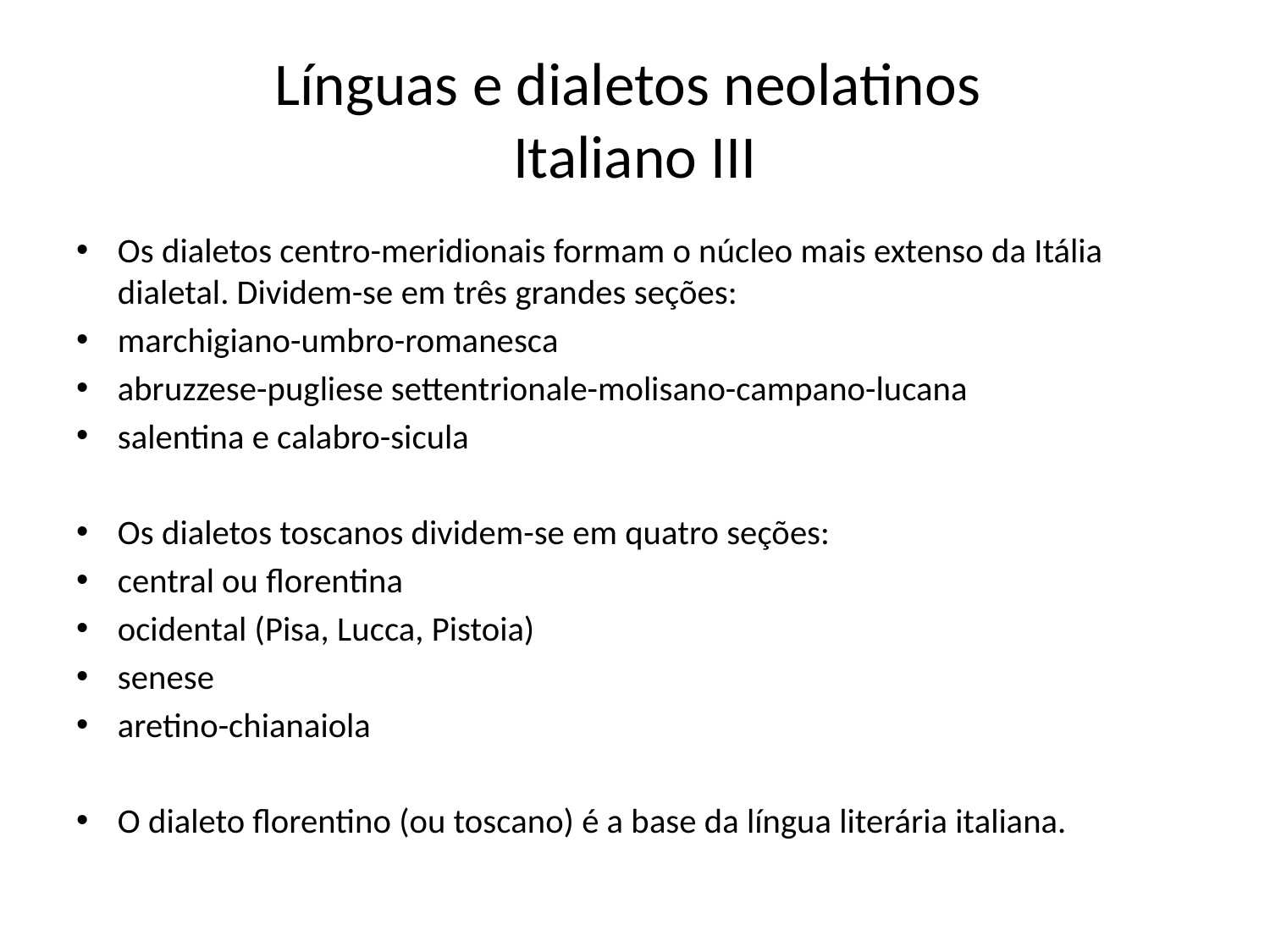

# Línguas e dialetos neolatinos Italiano III
Os dialetos centro-meridionais formam o núcleo mais extenso da Itália dialetal. Dividem-se em três grandes seções:
marchigiano-umbro-romanesca
abruzzese-pugliese settentrionale-molisano-campano-lucana
salentina e calabro-sicula

Os dialetos toscanos dividem-se em quatro seções:
central ou florentina
ocidental (Pisa, Lucca, Pistoia)
senese
aretino-chianaiola

O dialeto florentino (ou toscano) é a base da língua literária italiana.